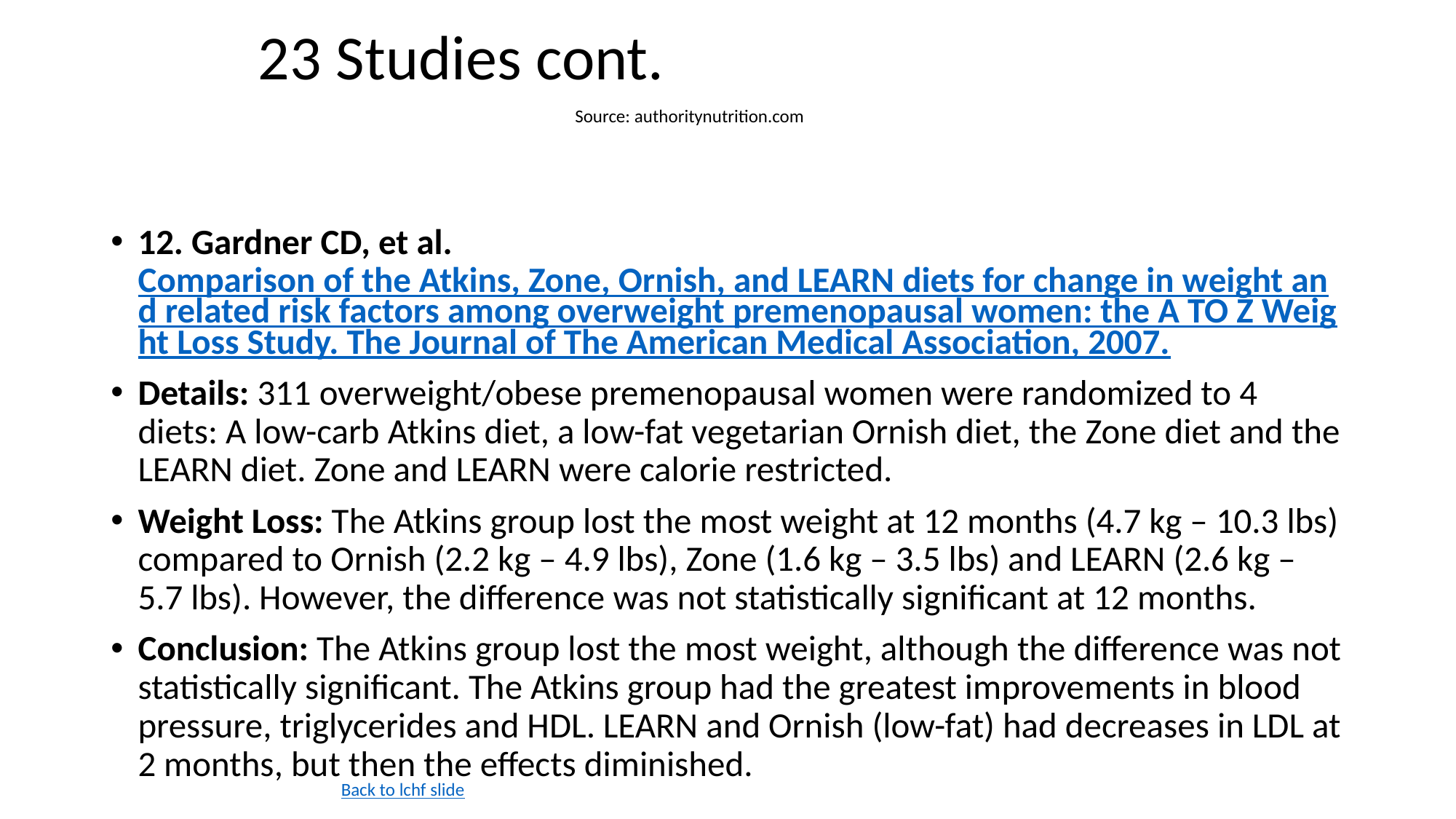

# 23 Studies cont.
Source: authoritynutrition.com
12. Gardner CD, et al. Comparison of the Atkins, Zone, Ornish, and LEARN diets for change in weight and related risk factors among overweight premenopausal women: the A TO Z Weight Loss Study. The Journal of The American Medical Association, 2007.
Details: 311 overweight/obese premenopausal women were randomized to 4 diets: A low-carb Atkins diet, a low-fat vegetarian Ornish diet, the Zone diet and the LEARN diet. Zone and LEARN were calorie restricted.
Weight Loss: The Atkins group lost the most weight at 12 months (4.7 kg – 10.3 lbs) compared to Ornish (2.2 kg – 4.9 lbs), Zone (1.6 kg – 3.5 lbs) and LEARN (2.6 kg – 5.7 lbs). However, the difference was not statistically significant at 12 months.
Conclusion: The Atkins group lost the most weight, although the difference was not statistically significant. The Atkins group had the greatest improvements in blood pressure, triglycerides and HDL. LEARN and Ornish (low-fat) had decreases in LDL at 2 months, but then the effects diminished.

Back to lchf slide